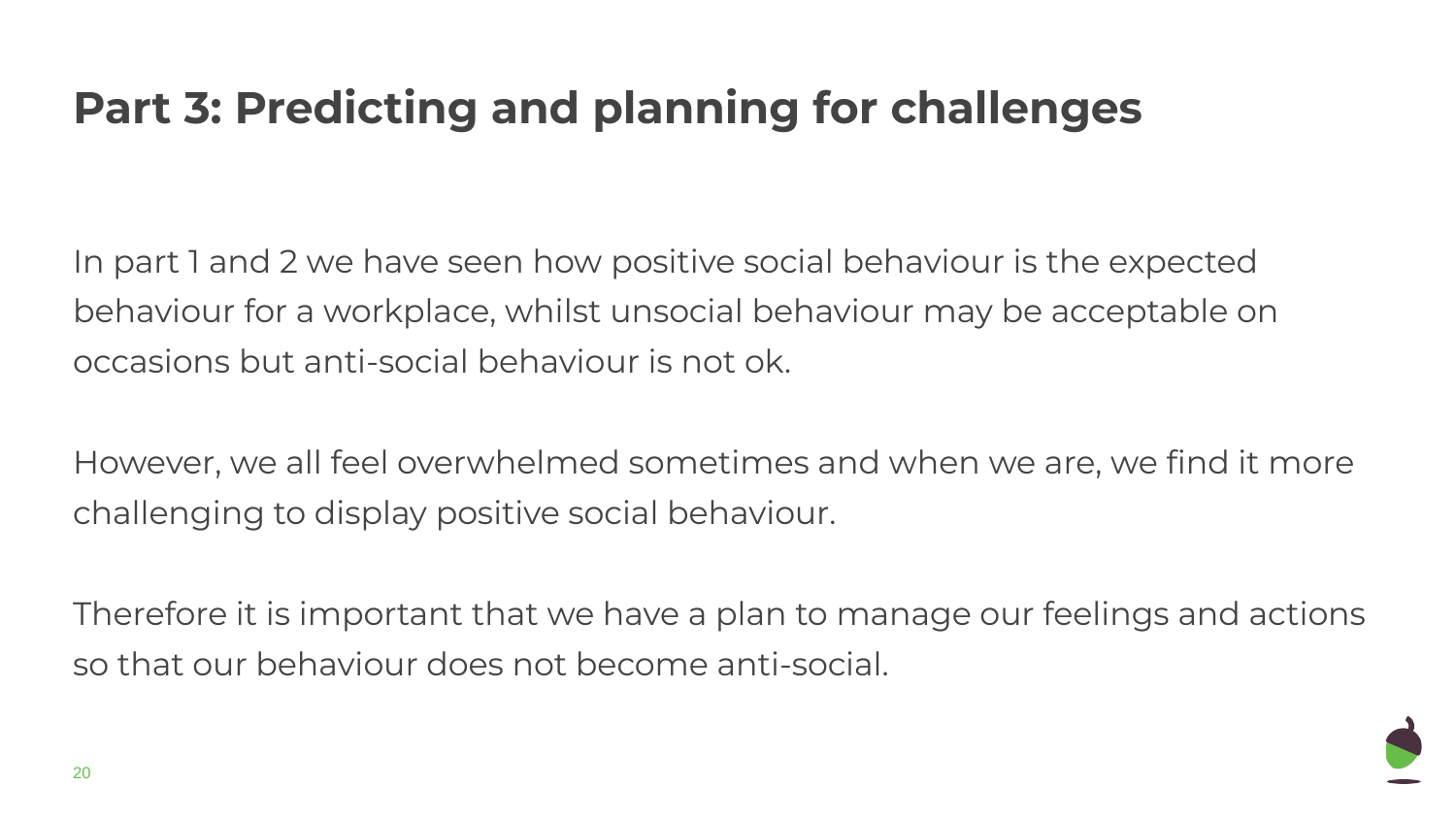

# Part 3: Predicting and planning for challenges

In part 1 and 2 we have seen how positive social behaviour is the expected behaviour for a workplace, whilst unsocial behaviour may be acceptable on occasions but anti-social behaviour is not ok.

However, we all feel overwhelmed sometimes and when we are, we find it more challenging to display positive social behaviour.

Therefore it is important that we have a plan to manage our feelings and actions so that our behaviour does not become anti-social.

20